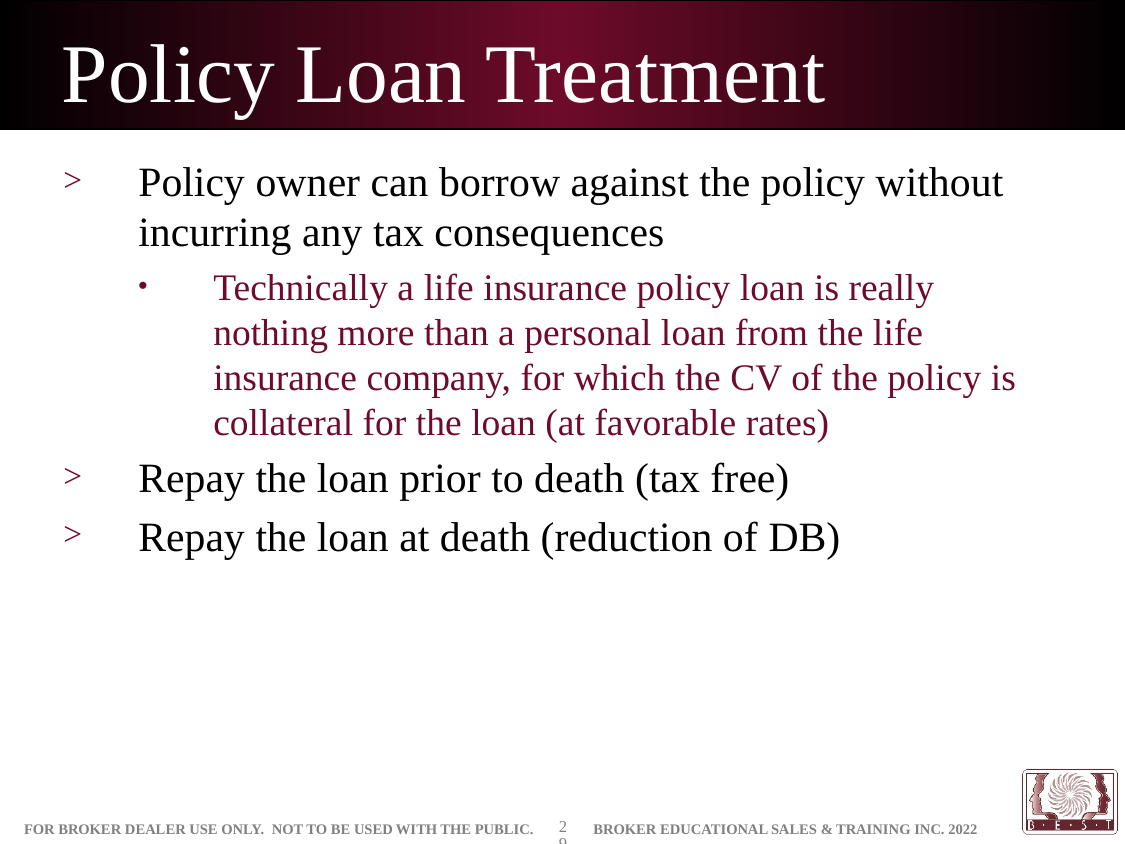

# Policy Loan Treatment
Policy owner can borrow against the policy without incurring any tax consequences
Technically a life insurance policy loan is really nothing more than a personal loan from the life insurance company, for which the CV of the policy is collateral for the loan (at favorable rates)
Repay the loan prior to death (tax free)
Repay the loan at death (reduction of DB)
29